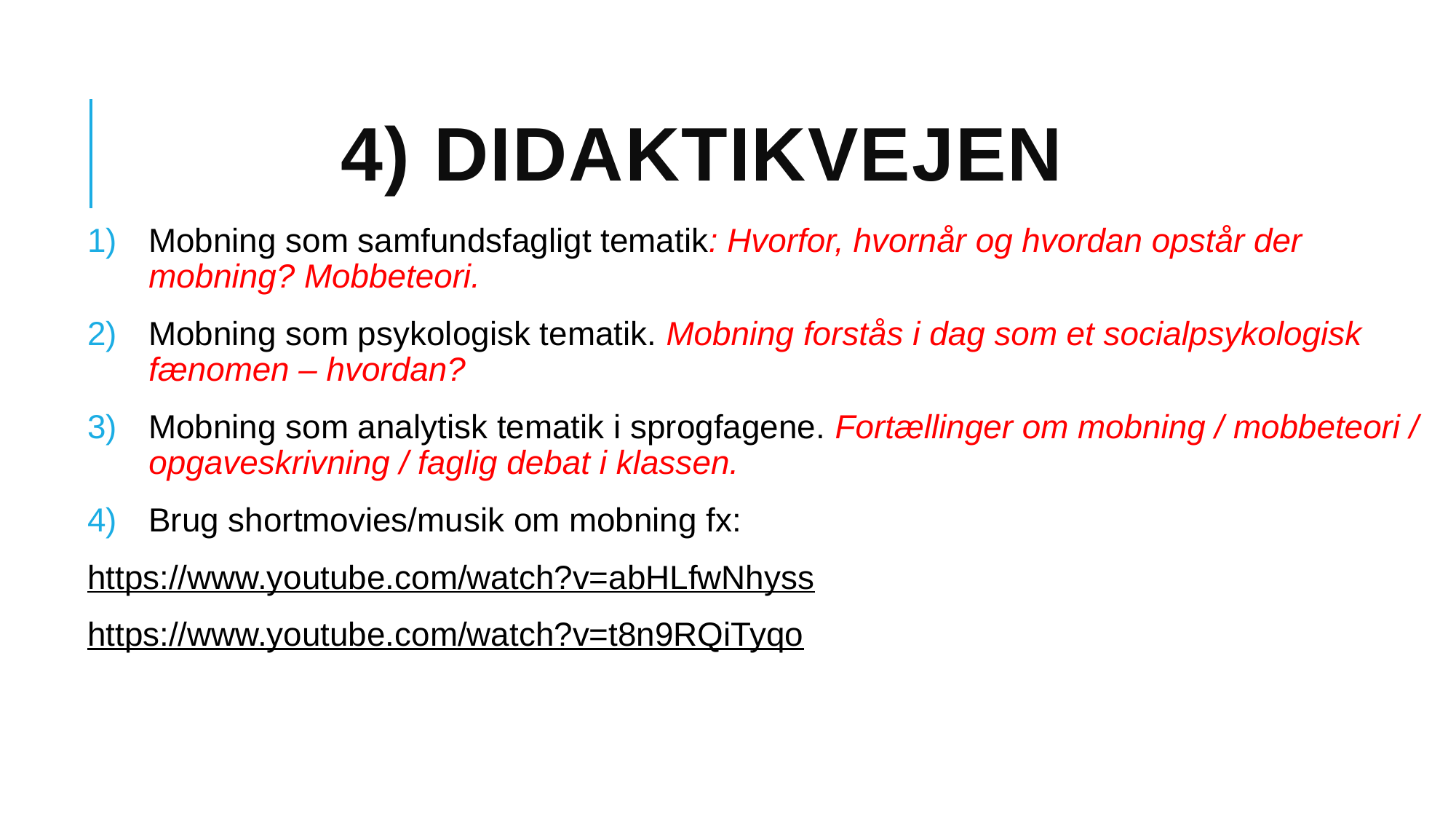

# 4) Didaktikvejen
Mobning som samfundsfagligt tematik: Hvorfor, hvornår og hvordan opstår der mobning? Mobbeteori.
Mobning som psykologisk tematik. Mobning forstås i dag som et socialpsykologisk fænomen – hvordan?
Mobning som analytisk tematik i sprogfagene. Fortællinger om mobning / mobbeteori / opgaveskrivning / faglig debat i klassen.
Brug shortmovies/musik om mobning fx:
https://www.youtube.com/watch?v=abHLfwNhyss
https://www.youtube.com/watch?v=t8n9RQiTyqo